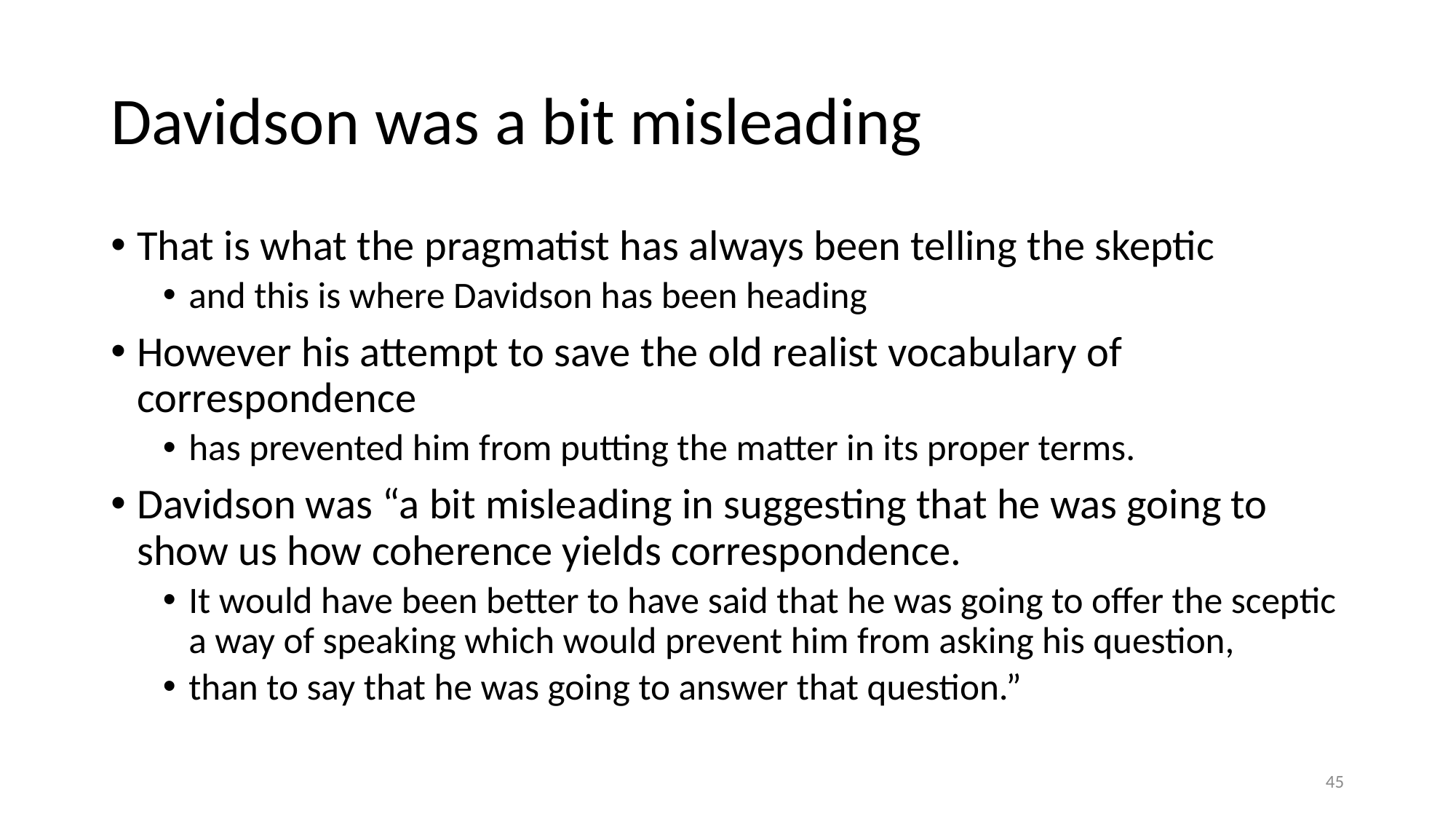

# Davidson was a bit misleading
That is what the pragmatist has always been telling the skeptic
and this is where Davidson has been heading
However his attempt to save the old realist vocabulary of correspondence
has prevented him from putting the matter in its proper terms.
Davidson was “a bit misleading in suggesting that he was going to show us how coherence yields correspondence.
It would have been better to have said that he was going to offer the sceptic a way of speaking which would prevent him from asking his question,
than to say that he was going to answer that question.”

45